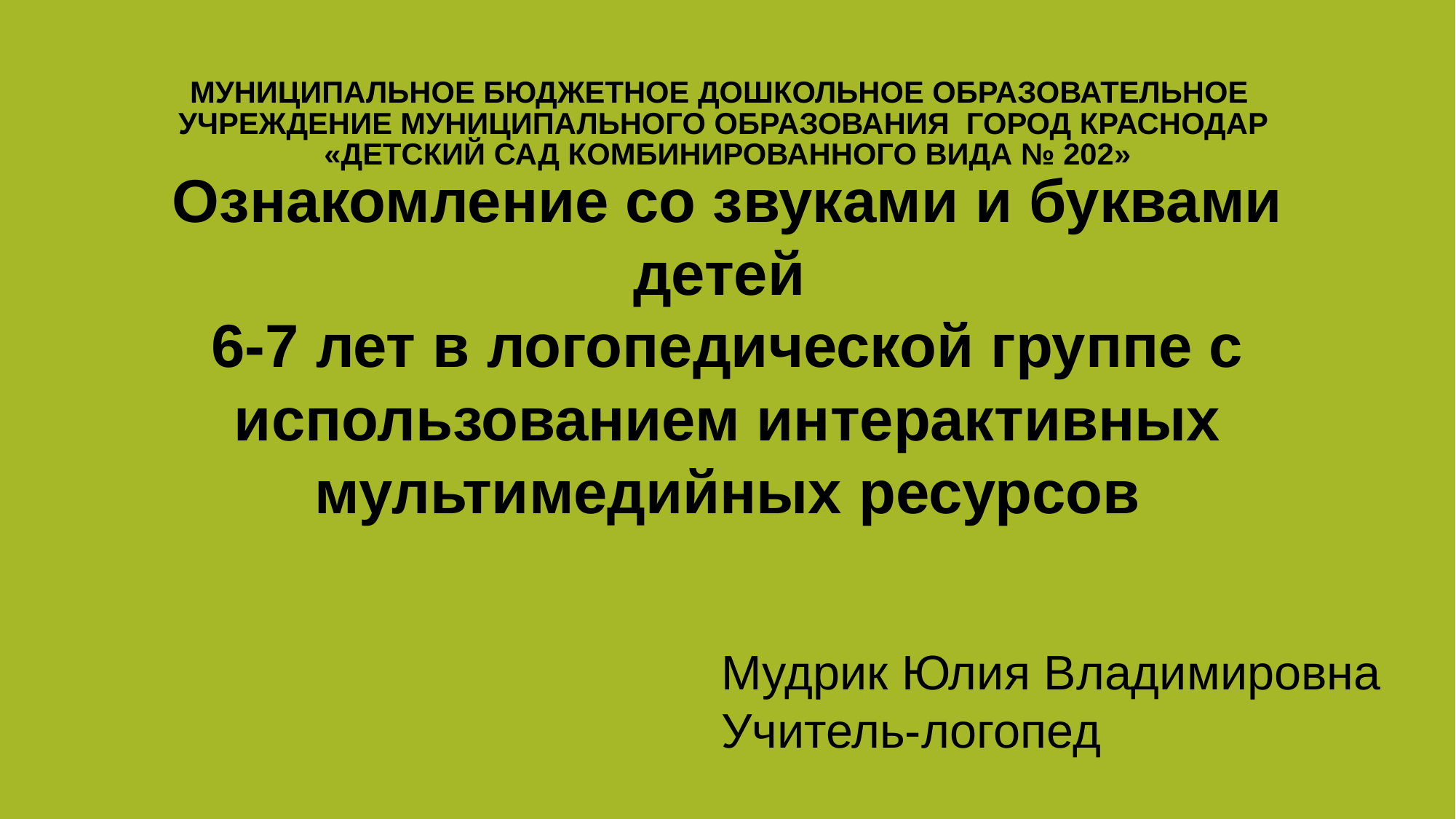

# Муниципальное бюджетное дошкольное образовательное учреждение муниципального образования  город Краснодар «Детский сад комбинированного вида № 202»

Ознакомление со звуками и буквами детей
6-7 лет в логопедической группе с использованием интерактивных мультимедийных ресурсов
Мудрик Юлия Владимировна
Учитель-логопед